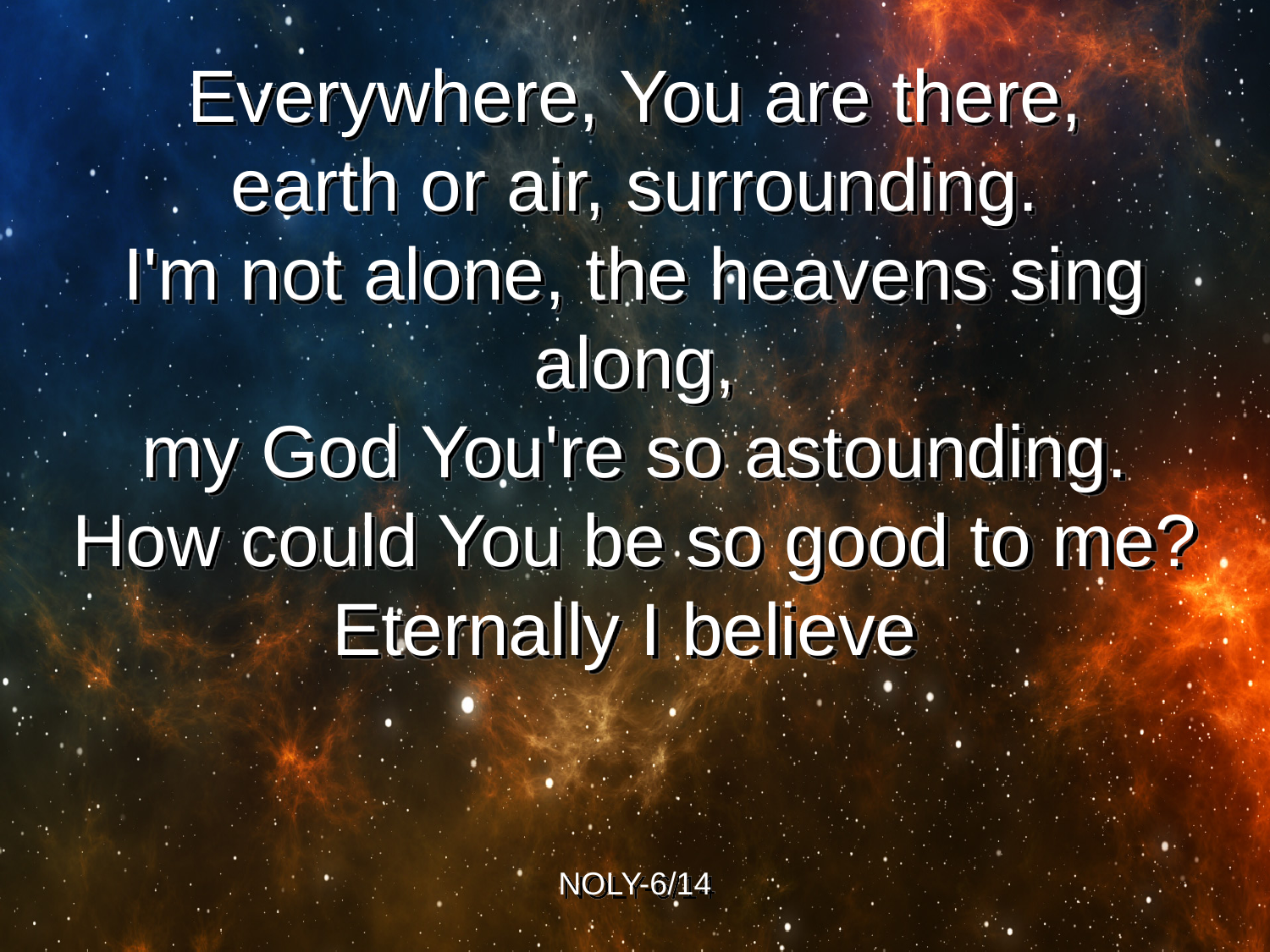

Everywhere, You are there,
earth or air, surrounding.
I'm not alone, the heavens sing along,
my God You're so astounding.
How could You be so good to me?
Eternally I believe
NOLY-6/14